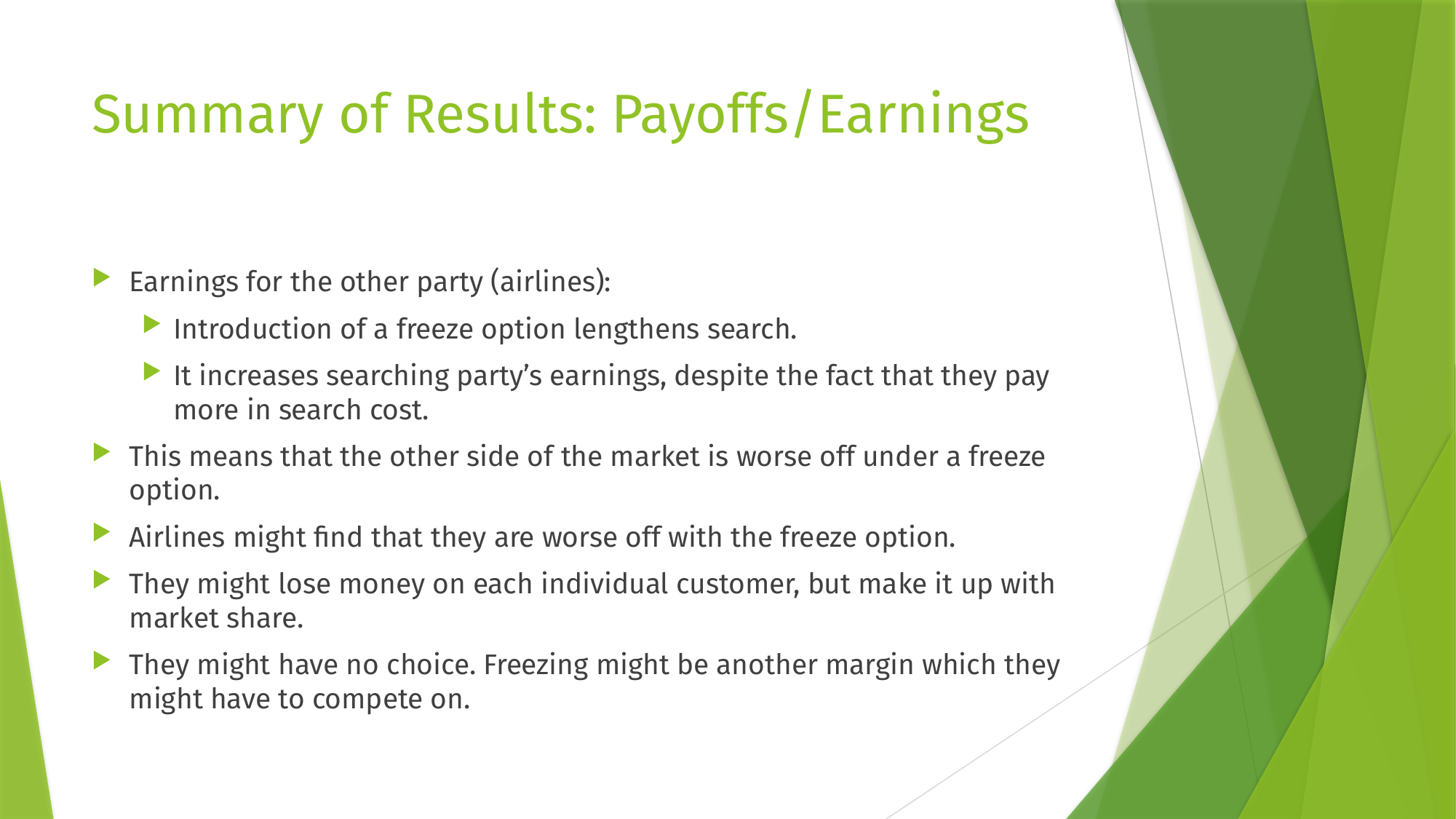

# Summary of Results: Payoffs/Earnings
Earnings for the other party (airlines):
Introduction of a freeze option lengthens search.
It increases searching party’s earnings, despite the fact that they pay more in search cost.
This means that the other side of the market is worse off under a freeze option.
Airlines might find that they are worse off with the freeze option.
They might lose money on each individual customer, but make it up with market share.
They might have no choice. Freezing might be another margin which they might have to compete on.